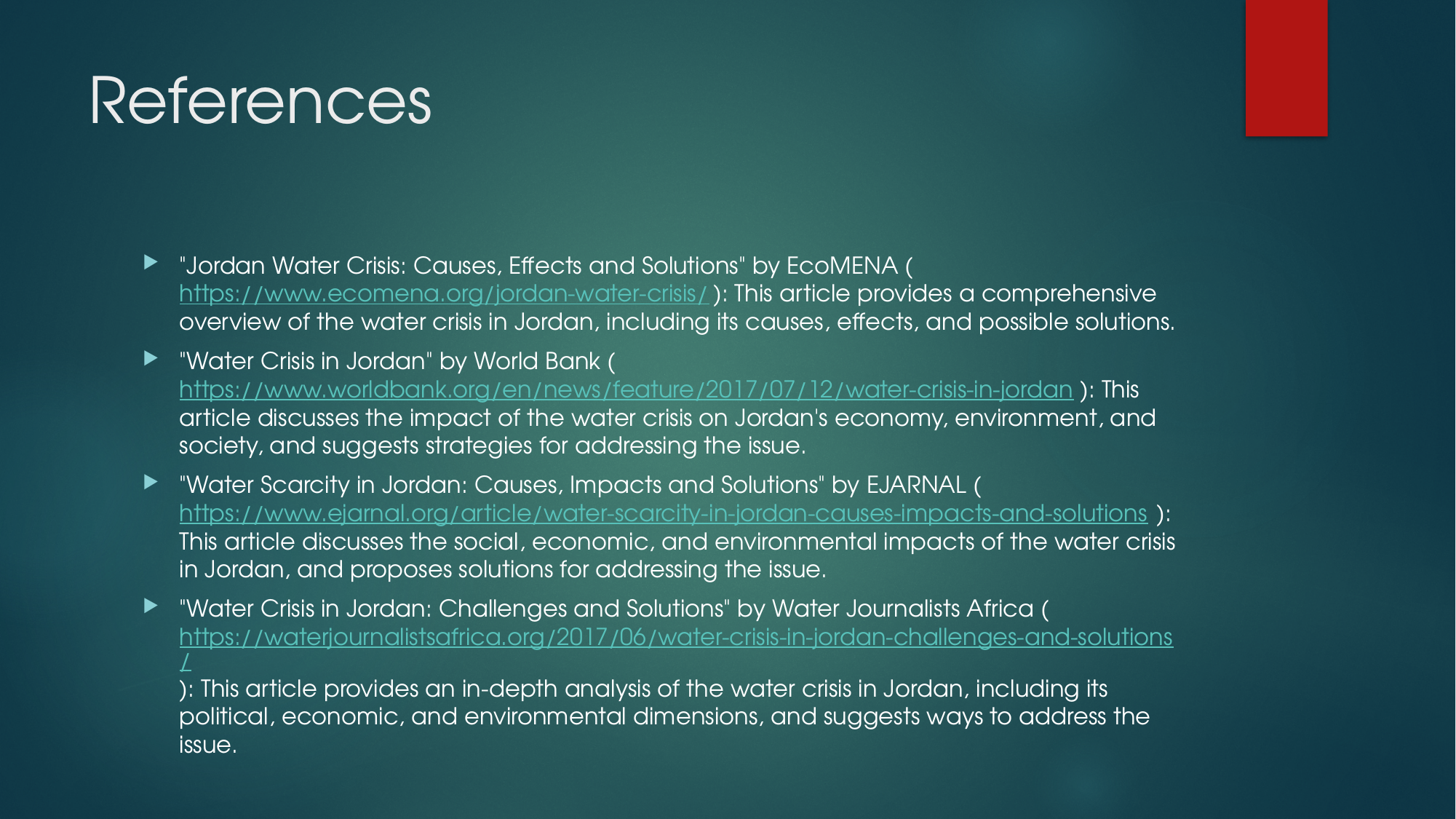

# References
"Jordan Water Crisis: Causes, Effects and Solutions" by EcoMENA (https://www.ecomena.org/jordan-water-crisis/): This article provides a comprehensive overview of the water crisis in Jordan, including its causes, effects, and possible solutions.
"Water Crisis in Jordan" by World Bank (https://www.worldbank.org/en/news/feature/2017/07/12/water-crisis-in-jordan): This article discusses the impact of the water crisis on Jordan's economy, environment, and society, and suggests strategies for addressing the issue.
"Water Scarcity in Jordan: Causes, Impacts and Solutions" by EJARNAL (https://www.ejarnal.org/article/water-scarcity-in-jordan-causes-impacts-and-solutions): This article discusses the social, economic, and environmental impacts of the water crisis in Jordan, and proposes solutions for addressing the issue.
"Water Crisis in Jordan: Challenges and Solutions" by Water Journalists Africa (https://waterjournalistsafrica.org/2017/06/water-crisis-in-jordan-challenges-and-solutions/): This article provides an in-depth analysis of the water crisis in Jordan, including its political, economic, and environmental dimensions, and suggests ways to address the issue.